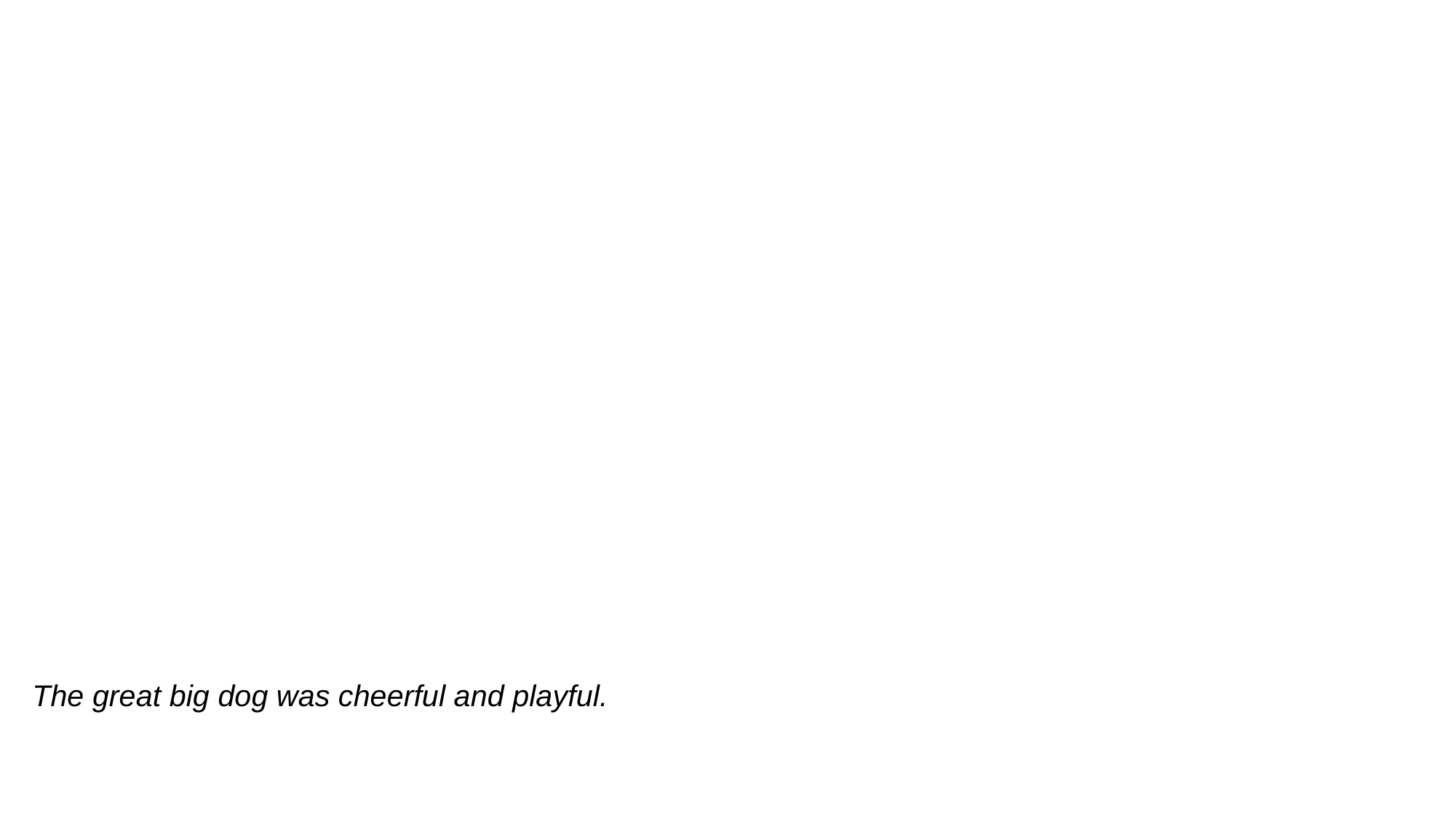

# The great big dog was cheerful and playful.